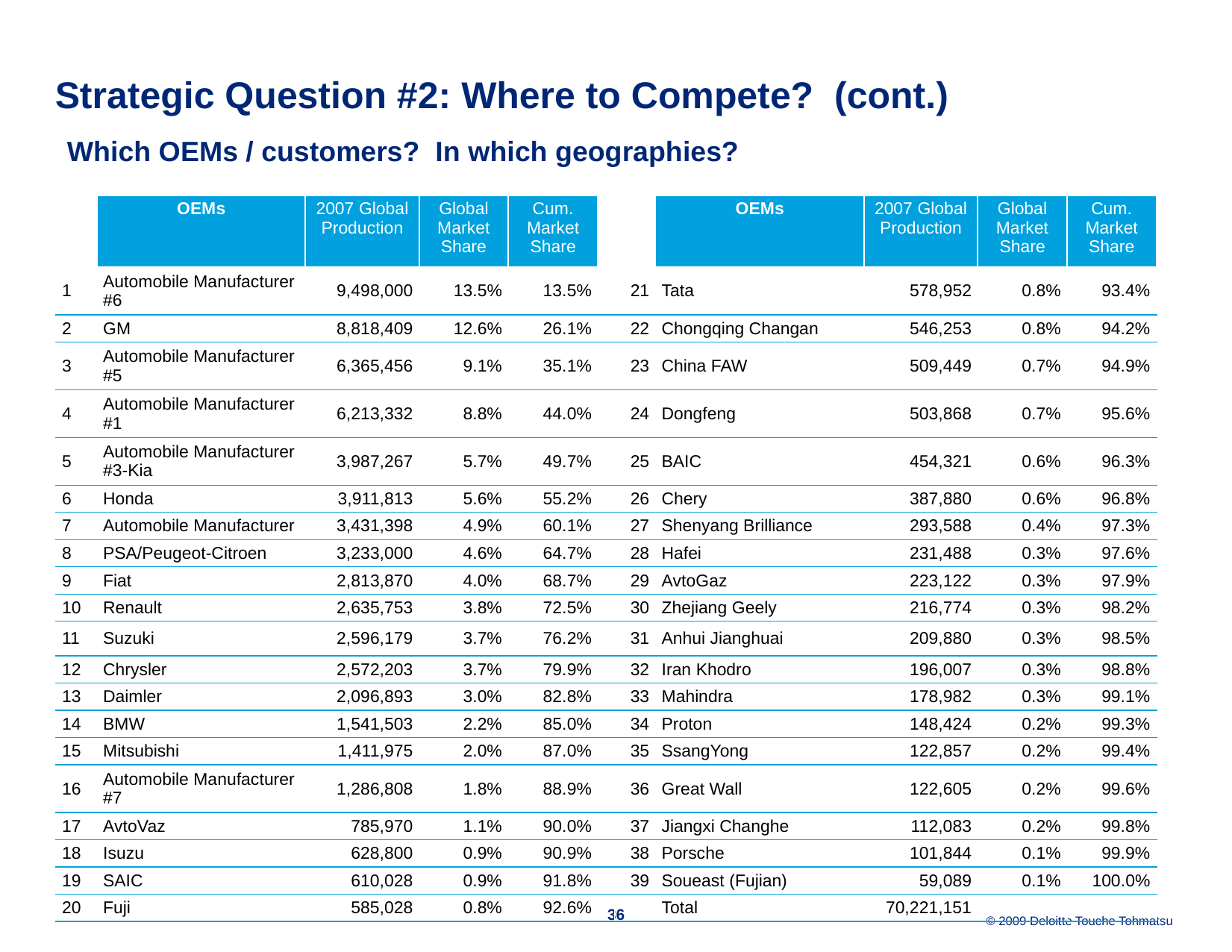

# Strategic Question #2: Where to Compete?  (cont.)
Which OEMs / customers?  In which geographies?
|  | OEMs | 2007 Global Production | Global Market Share | Cum. Market Share |  |  | OEMs | 2007 Global Production | Global Market Share | Cum. Market Share |
| --- | --- | --- | --- | --- | --- | --- | --- | --- | --- | --- |
| 1 | Automobile Manufacturer #6 | 9,498,000 | 13.5% | 13.5% |  | 21 | Tata | 578,952 | 0.8% | 93.4% |
| 2 | GM | 8,818,409 | 12.6% | 26.1% |  | 22 | Chongqing Changan | 546,253 | 0.8% | 94.2% |
| 3 | Automobile Manufacturer #5 | 6,365,456 | 9.1% | 35.1% |  | 23 | China FAW | 509,449 | 0.7% | 94.9% |
| 4 | Automobile Manufacturer #1 | 6,213,332 | 8.8% | 44.0% |  | 24 | Dongfeng | 503,868 | 0.7% | 95.6% |
| 5 | Automobile Manufacturer #3-Kia | 3,987,267 | 5.7% | 49.7% |  | 25 | BAIC | 454,321 | 0.6% | 96.3% |
| 6 | Honda | 3,911,813 | 5.6% | 55.2% |  | 26 | Chery | 387,880 | 0.6% | 96.8% |
| 7 | Automobile Manufacturer | 3,431,398 | 4.9% | 60.1% |  | 27 | Shenyang Brilliance | 293,588 | 0.4% | 97.3% |
| 8 | PSA/Peugeot-Citroen | 3,233,000 | 4.6% | 64.7% |  | 28 | Hafei | 231,488 | 0.3% | 97.6% |
| 9 | Fiat | 2,813,870 | 4.0% | 68.7% |  | 29 | AvtoGaz | 223,122 | 0.3% | 97.9% |
| 10 | Renault | 2,635,753 | 3.8% | 72.5% |  | 30 | Zhejiang Geely | 216,774 | 0.3% | 98.2% |
| 11 | Suzuki | 2,596,179 | 3.7% | 76.2% |  | 31 | Anhui Jianghuai | 209,880 | 0.3% | 98.5% |
| 12 | Chrysler | 2,572,203 | 3.7% | 79.9% |  | 32 | Iran Khodro | 196,007 | 0.3% | 98.8% |
| 13 | Daimler | 2,096,893 | 3.0% | 82.8% |  | 33 | Mahindra | 178,982 | 0.3% | 99.1% |
| 14 | BMW | 1,541,503 | 2.2% | 85.0% |  | 34 | Proton | 148,424 | 0.2% | 99.3% |
| 15 | Mitsubishi | 1,411,975 | 2.0% | 87.0% |  | 35 | SsangYong | 122,857 | 0.2% | 99.4% |
| 16 | Automobile Manufacturer #7 | 1,286,808 | 1.8% | 88.9% |  | 36 | Great Wall | 122,605 | 0.2% | 99.6% |
| 17 | AvtoVaz | 785,970 | 1.1% | 90.0% |  | 37 | Jiangxi Changhe | 112,083 | 0.2% | 99.8% |
| 18 | Isuzu | 628,800 | 0.9% | 90.9% |  | 38 | Porsche | 101,844 | 0.1% | 99.9% |
| 19 | SAIC | 610,028 | 0.9% | 91.8% |  | 39 | Soueast (Fujian) | 59,089 | 0.1% | 100.0% |
| 20 | Fuji | 585,028 | 0.8% | 92.6% |  |  | Total | 70,221,151 |  |  |
36